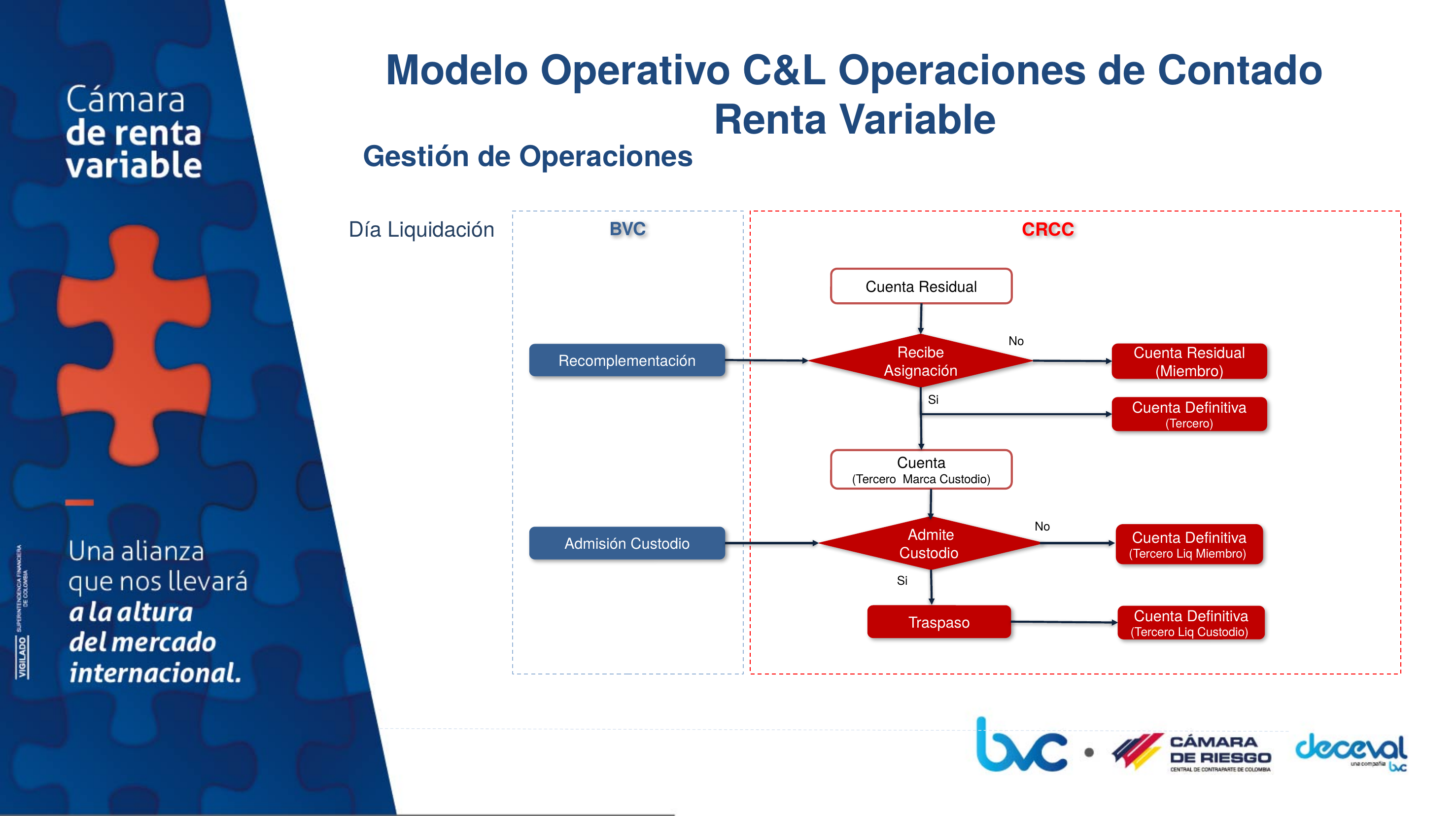

# Modelo Operativo C&L Operaciones de Contado Renta Variable
Gestión de Operaciones

Día Liquidación
BVC
CRCC
Cuenta Residual
No
Recibe Asignación
Cuenta Residual
(Miembro)
Recomplementación
Si
Cuenta Definitiva (Tercero)
Cuenta
(Tercero  Marca Custodio)
No
Admite Custodio
Cuenta Definitiva (Tercero Liq Miembro)
Admisión Custodio
Si
Traspaso
Cuenta Definitiva (Tercero Liq Custodio)